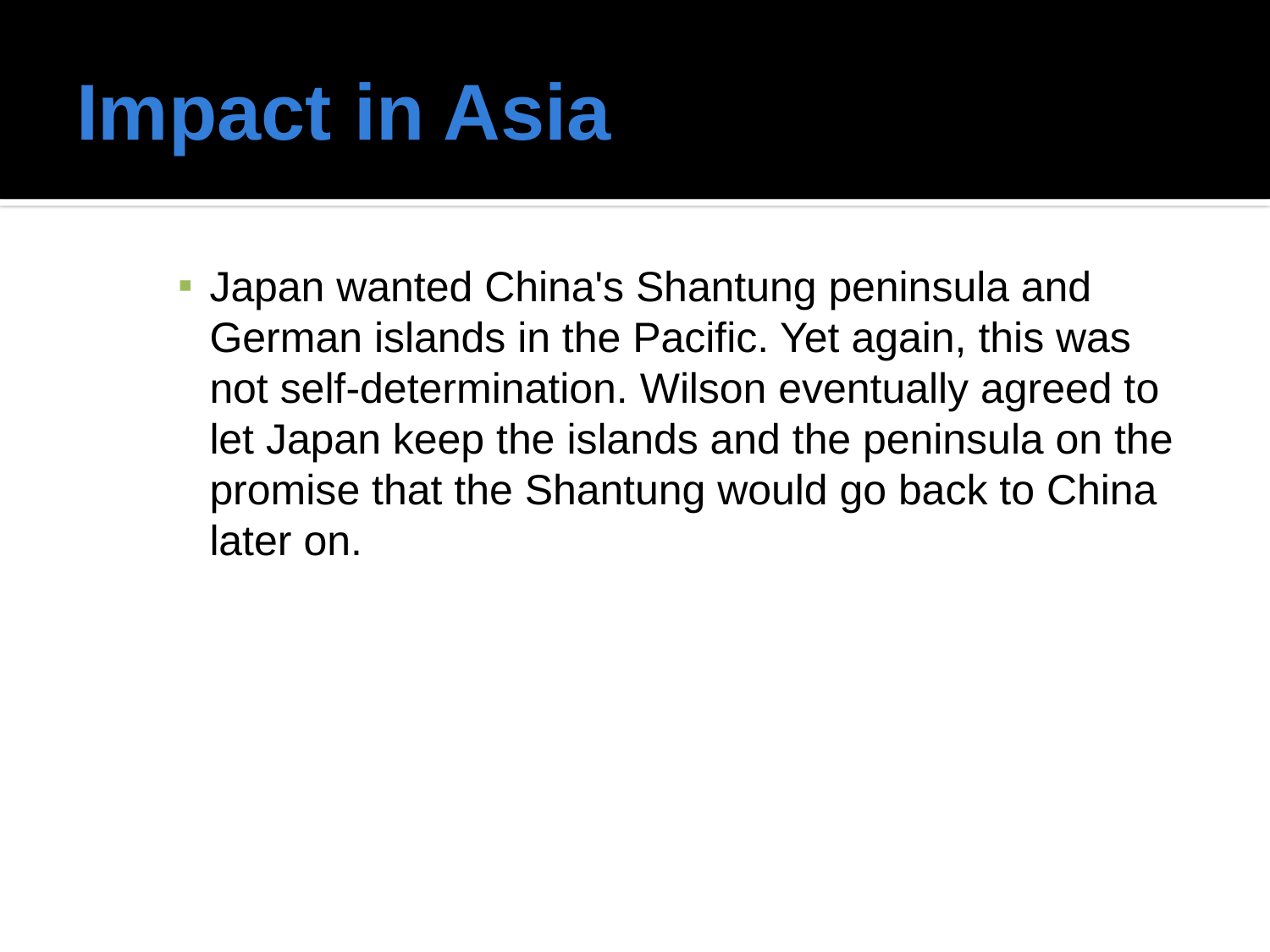

# Impact in Asia
Japan wanted China's Shantung peninsula and German islands in the Pacific. Yet again, this was not self-determination. Wilson eventually agreed to let Japan keep the islands and the peninsula on the promise that the Shantung would go back to China later on.